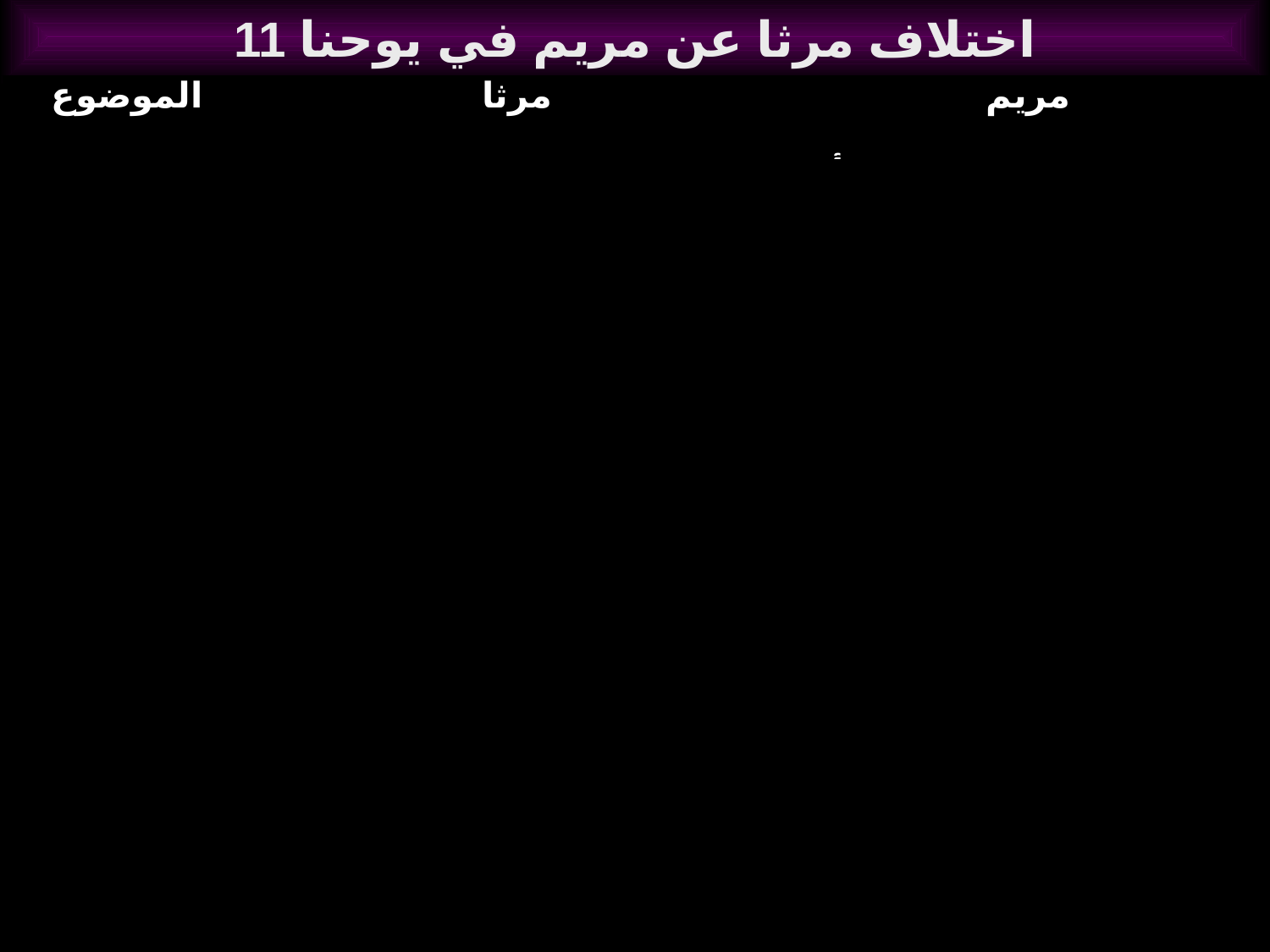

اختلاف مرثا عن مريم في يوحنا 11
##
| الموضوع | مرثا | مريم |
| --- | --- | --- |
| رد يسوع | اختبر إيمانها ما إذا كان بإمكانه إقامة لعازر (23)، وادعى أنه القيامة والحياة (25)، وسألها عما إذا كانت تؤمن (26) | لم يمتحن إيمانها – بل سأل عن مكان الجسد (34) ثم بكى (35) |
| إعلانات الإيمان في المسيح | مرتين: يمكن للمسيح أن يشفي (21) و"أنت المسيح ... ابن الله ... من الله" (27) | لا تصريحات |
| نقص الإيمان | ولا يزال الشك يشكو من رائحة الجسد (39) فيما لم يلاحظ رد فعل من يواسيها | جاء كثيرون من الذين آمنوا (45) لكن بعضاً منهم خانوا يسوع وأخبروا الفريسيين (46) |